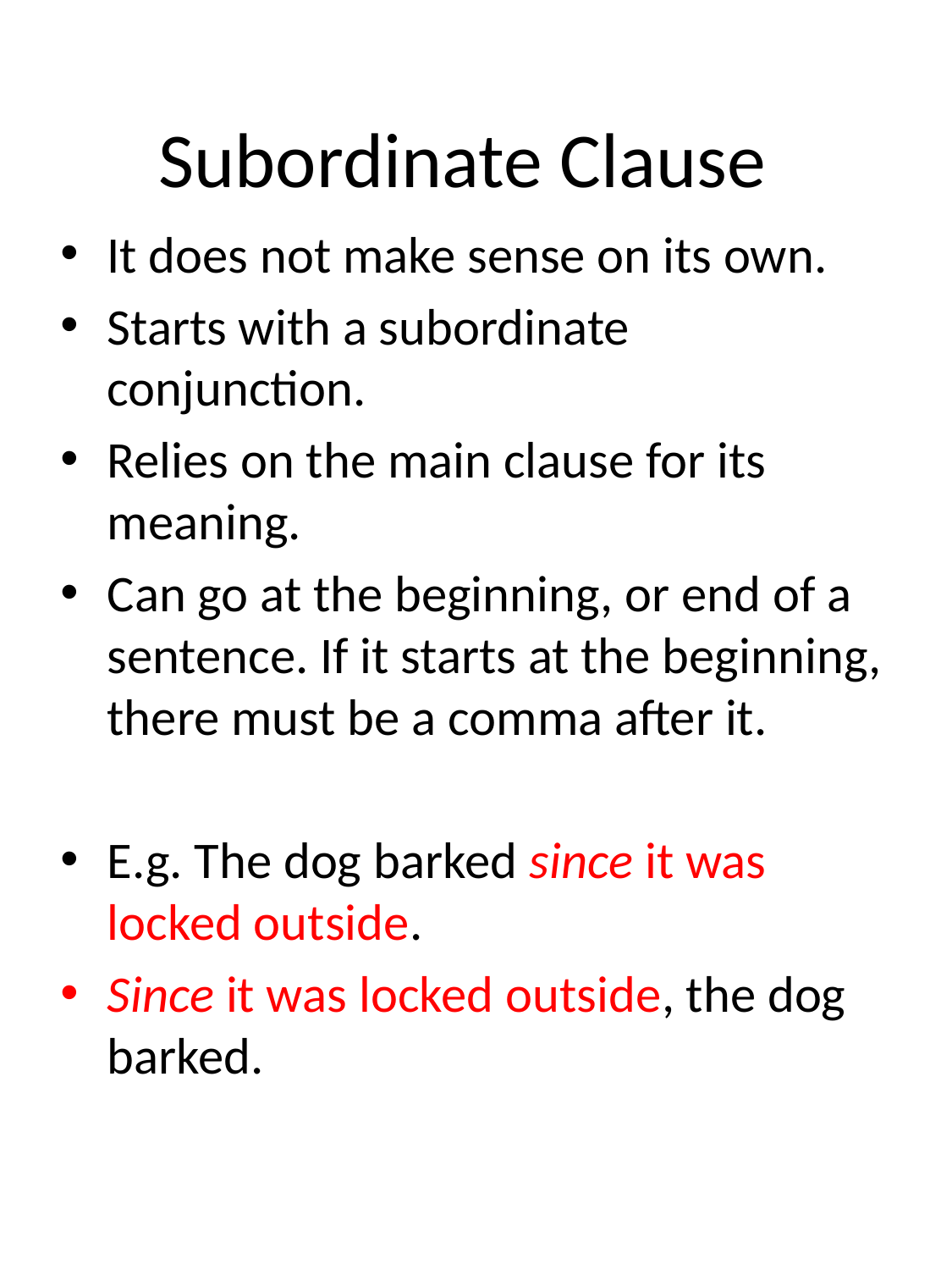

# Subordinate Clause
It does not make sense on its own.
Starts with a subordinate conjunction.
Relies on the main clause for its meaning.
Can go at the beginning, or end of a sentence. If it starts at the beginning, there must be a comma after it.

E.g. The dog barked since it was locked outside.
Since it was locked outside, the dog barked.